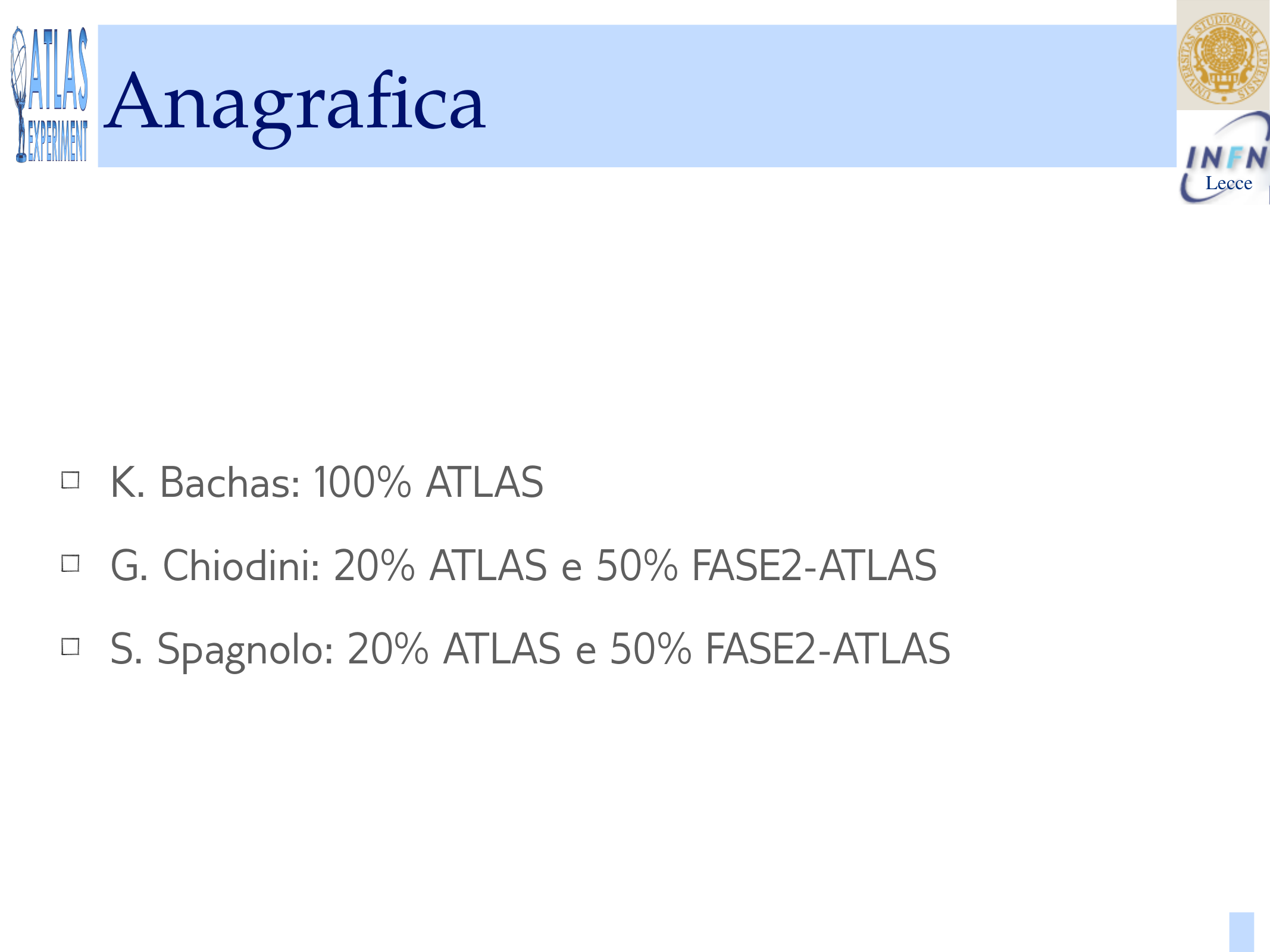

# Anagrafica
K. Bachas: 100% ATLAS
G. Chiodini: 20% ATLAS e 50% FASE2-ATLAS
S. Spagnolo: 20% ATLAS e 50% FASE2-ATLAS
5